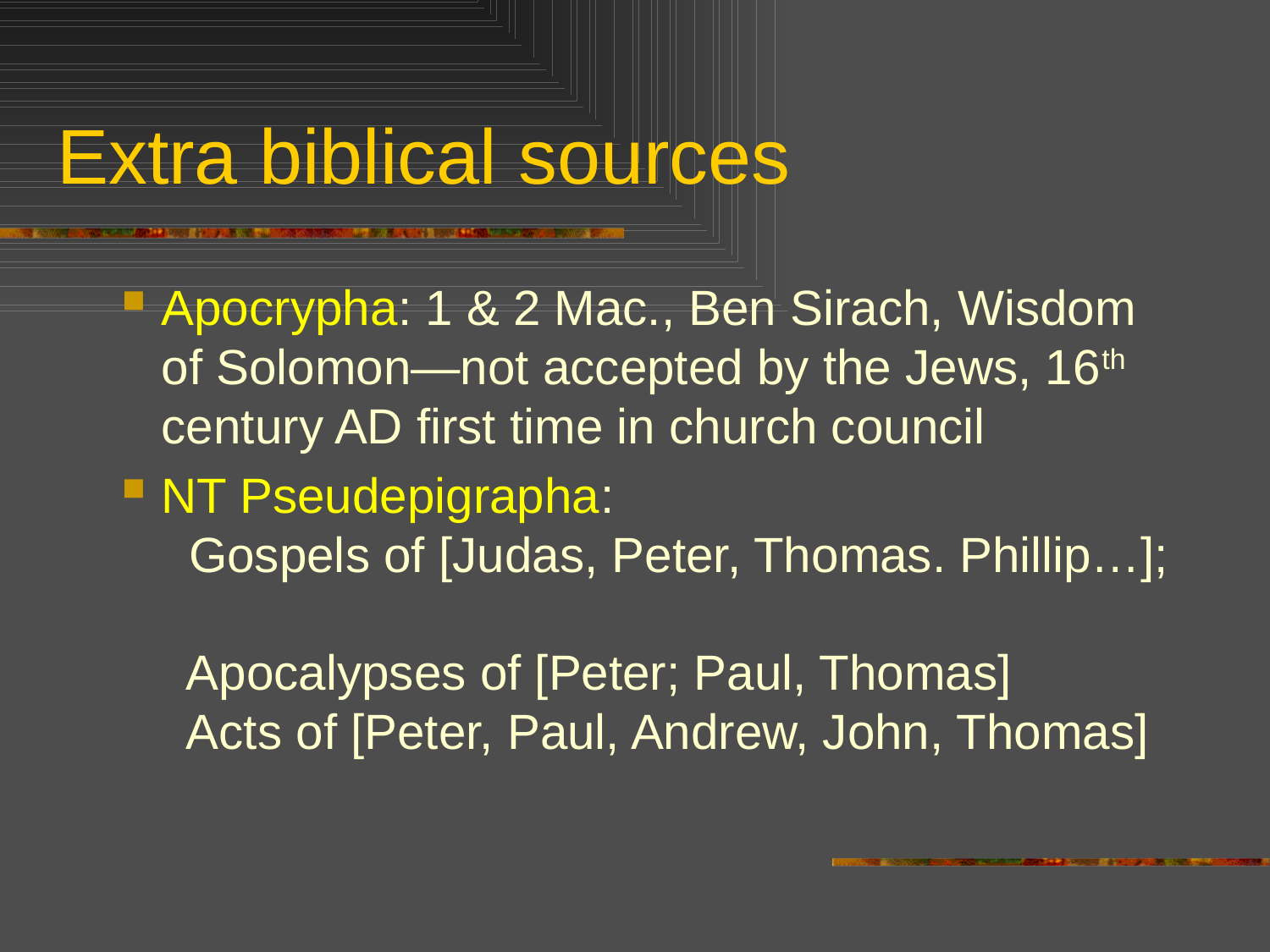

# Extra biblical sources
Apocrypha: 1 & 2 Mac., Ben Sirach, Wisdom of Solomon—not accepted by the Jews, 16th century AD first time in church council
NT Pseudepigrapha:
  Gospels of [Judas, Peter, Thomas. Phillip…];
  Apocalypses of [Peter; Paul, Thomas]
  Acts of [Peter, Paul, Andrew, John, Thomas]